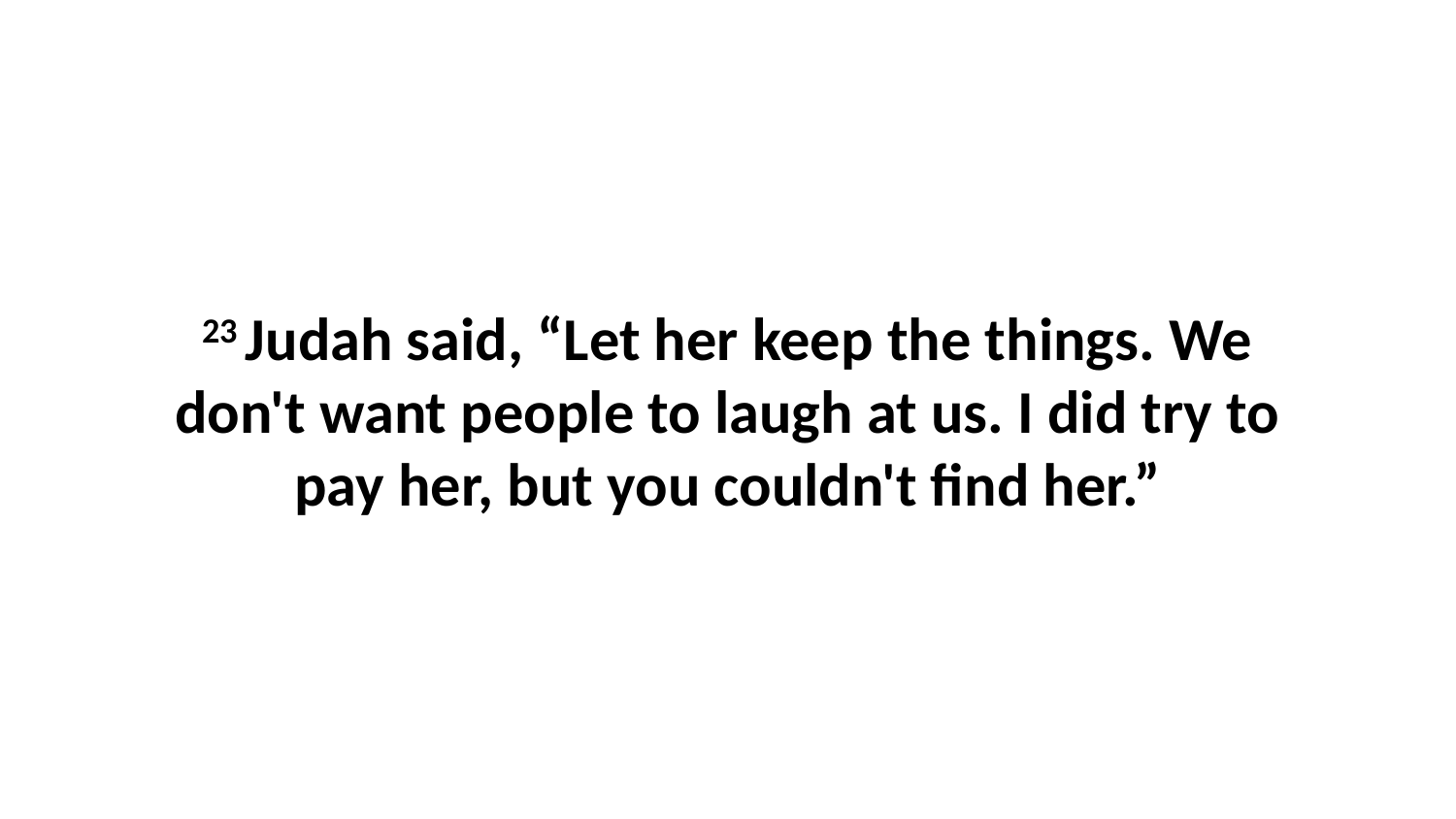

23 Judah said, “Let her keep the things. We don't want people to laugh at us. I did try to pay her, but you couldn't find her.”